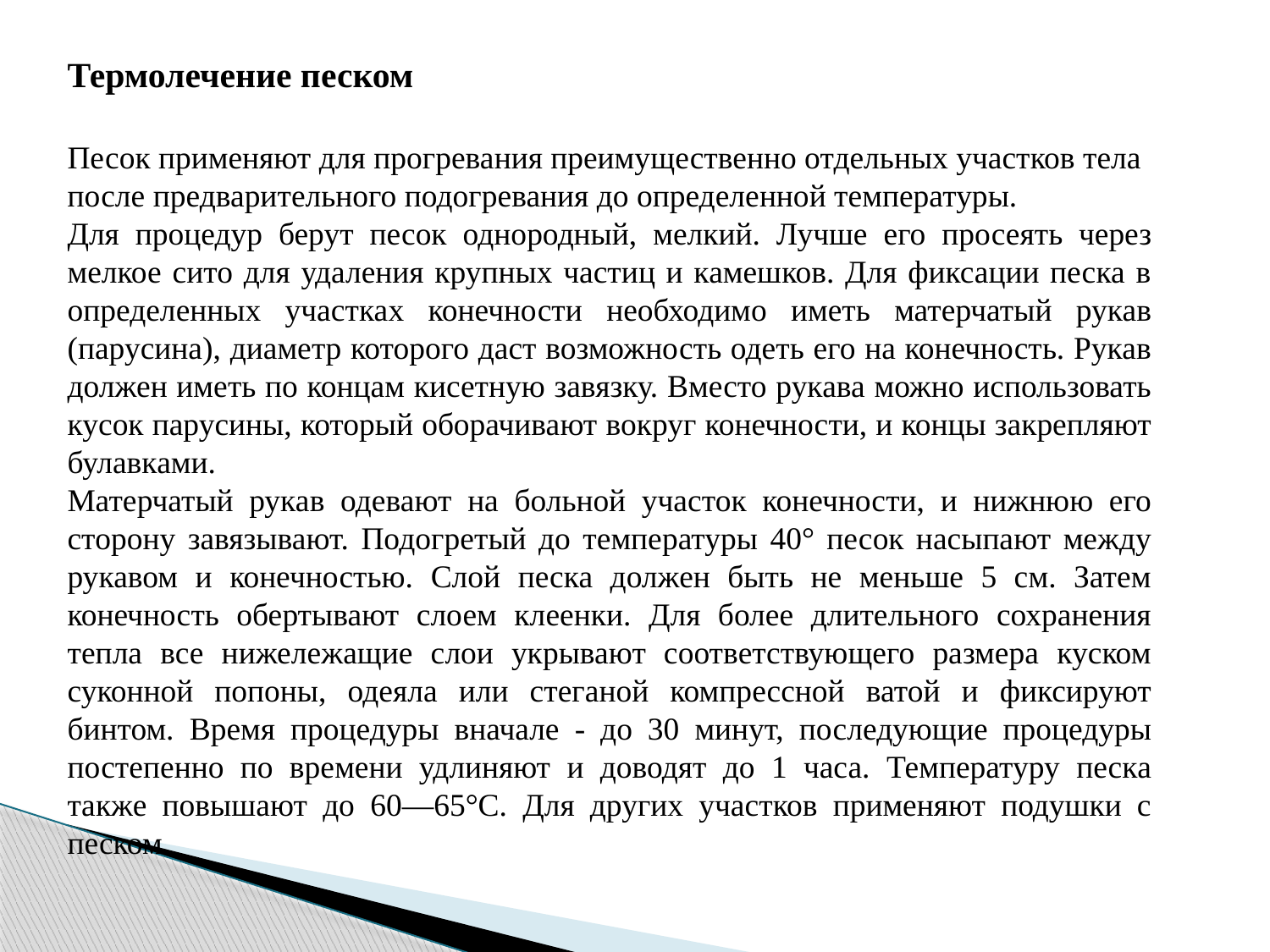

Термолечение песком

Песок применяют для прогревания преимущественно отдельных участков тела после предварительного подогревания до определенной температуры.
Для процедур берут песок однородный, мелкий. Лучше его просеять через мелкое сито для удаления крупных частиц и камешков. Для фиксации песка в определенных участках конечности необходимо иметь матерчатый рукав (парусина), диаметр которого даст возможность одеть его на конечность. Рукав должен иметь по концам кисетную завязку. Вместо рукава можно использовать кусок парусины, который оборачивают вокруг конечности, и концы закрепляют булавками.
Матерчатый рукав одевают на больной участок конечности, и нижнюю его сторону завязывают. Подогретый до температуры 40° песок насыпают между рукавом и конечностью. Слой песка должен быть не меньше 5 см. Затем конечность обертывают слоем клеенки. Для более длительного сохранения тепла все нижележащие слои укрывают соответствующего размера куском суконной попоны, одеяла или стеганой компрессной ватой и фиксируют бинтом. Время процедуры вначале - до 30 минут, последующие процедуры постепенно по времени удлиняют и доводят до 1 часа. Температуру песка также повышают до 60—65°С. Для других участков применяют подушки с песком.